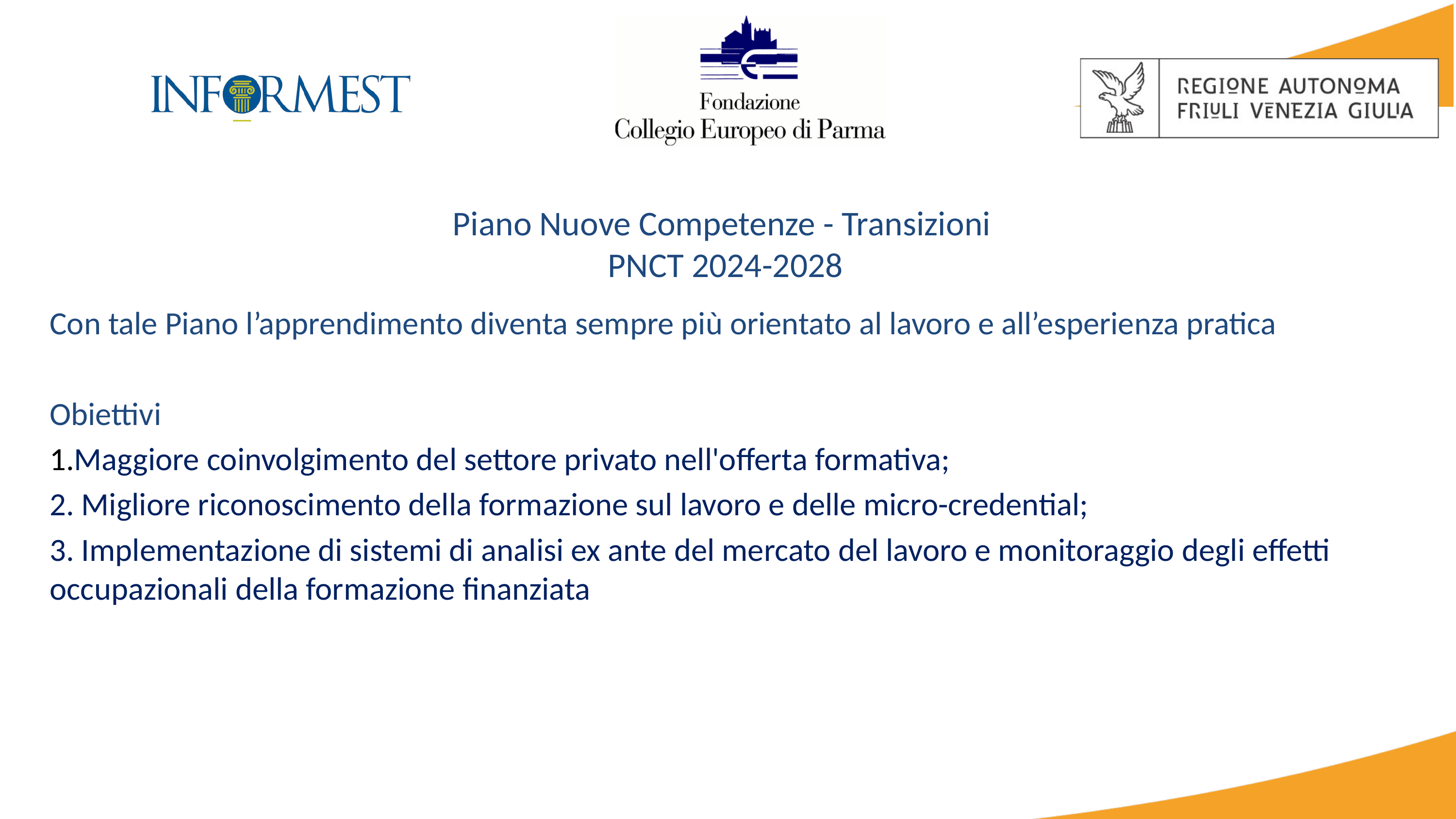

# Piano Nuove Competenze - Transizioni PNCT 2024-2028
Con tale Piano l’apprendimento diventa sempre più orientato al lavoro e all’esperienza pratica

Obiettivi
1.Maggiore coinvolgimento del settore privato nell'offerta formativa;
2. Migliore riconoscimento della formazione sul lavoro e delle micro-credential;
3. Implementazione di sistemi di analisi ex ante del mercato del lavoro e monitoraggio degli effetti occupazionali della formazione finanziata